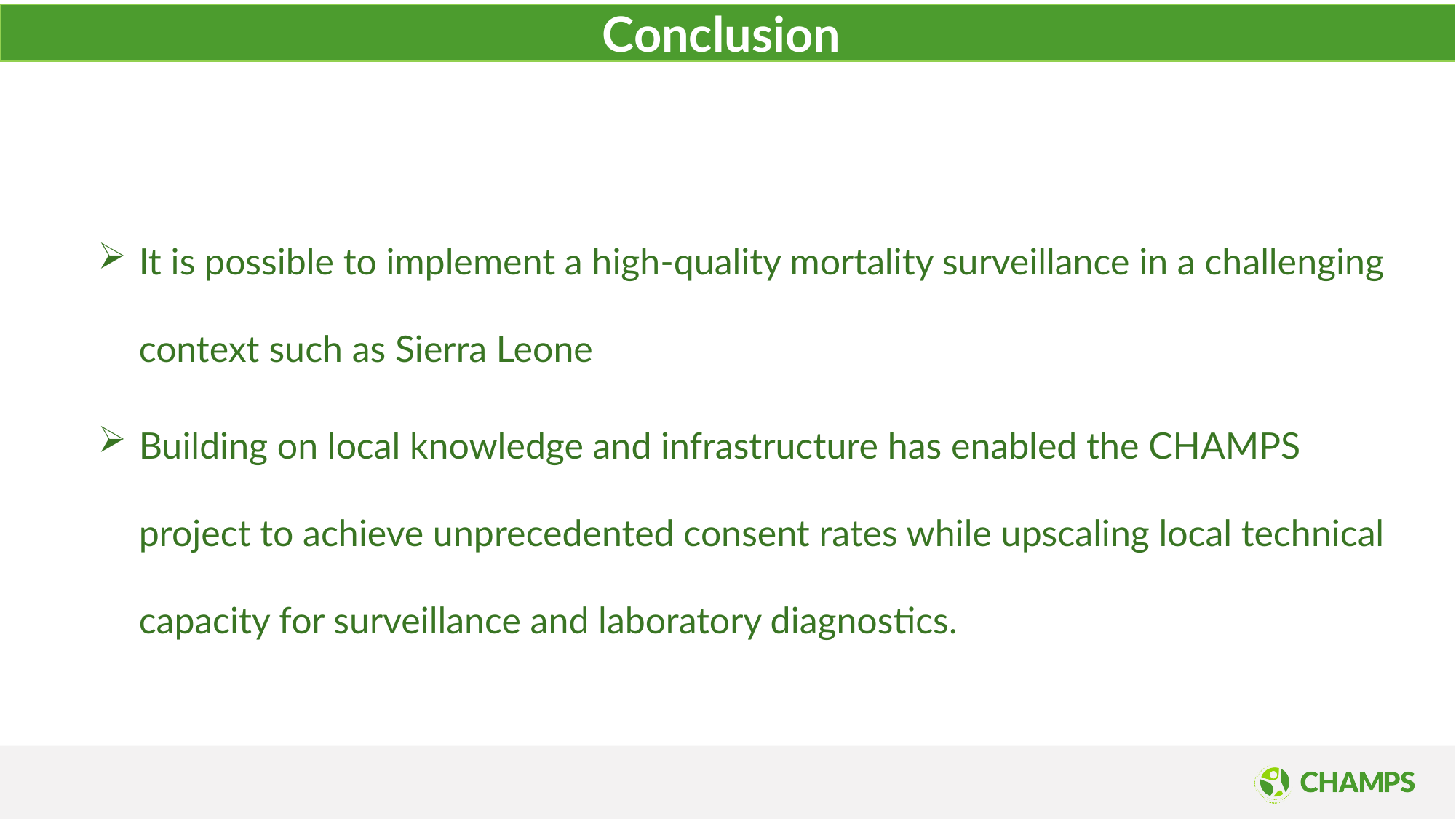

Conclusion
It is possible to implement a high-quality mortality surveillance in a challenging context such as Sierra Leone
Building on local knowledge and infrastructure has enabled the CHAMPS project to achieve unprecedented consent rates while upscaling local technical capacity for surveillance and laboratory diagnostics.